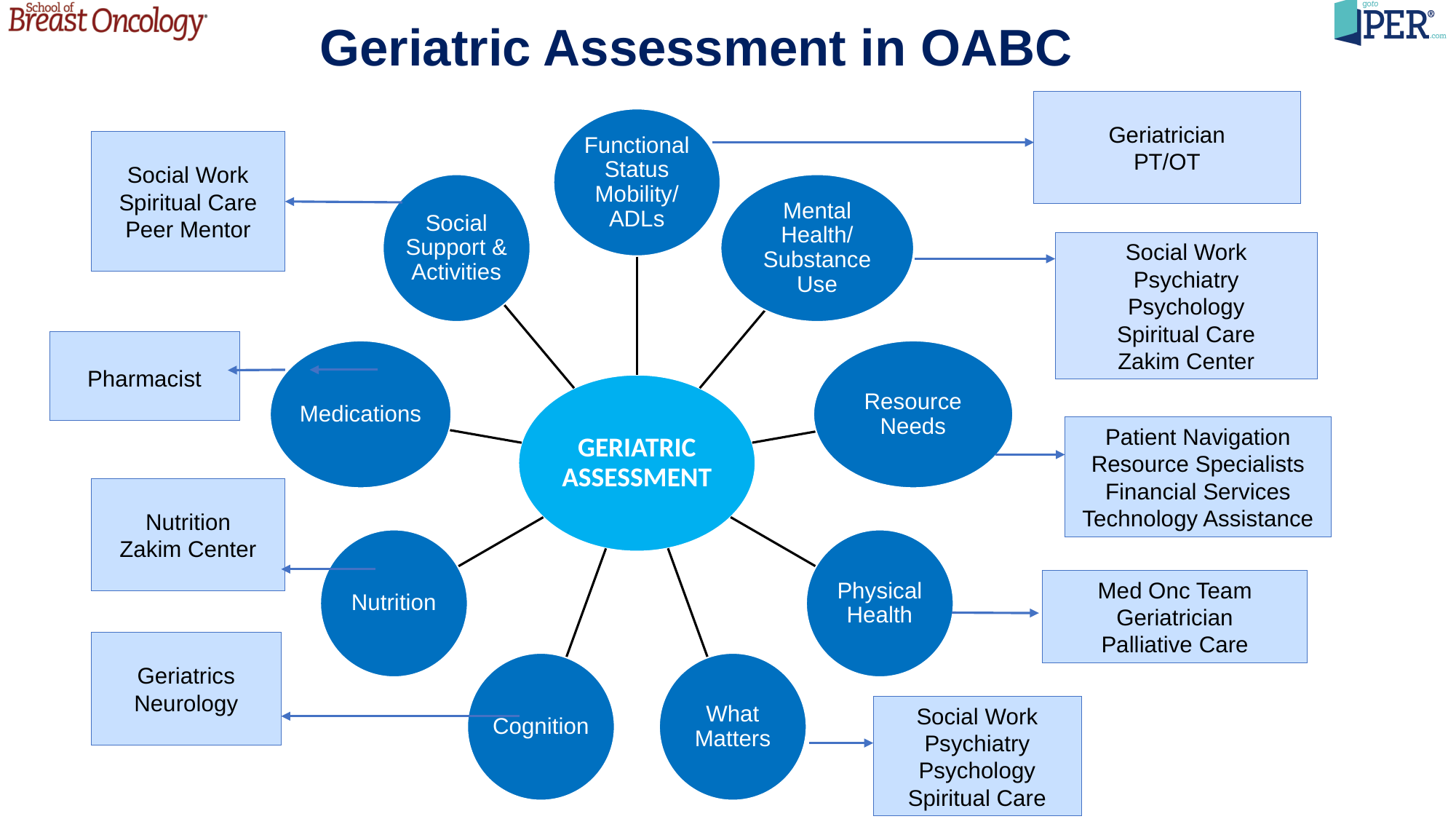

Geriatric Assessment in OABC

Geriatrician
PT/OT

GERIATRIC ASSESSMENT

Functional Status Mobility/ ADLs

Mental Health/ Substance Use

Resource Needs

Physical Health

What Matters

Cognition

Nutrition

Medications

Social Support & Activities

Social Work
Spiritual Care
Peer Mentor

Social Work
Psychiatry
Psychology
Spiritual Care
Zakim Center

Pharmacist

Patient Navigation
Resource Specialists
Financial Services
Technology Assistance

Nutrition
Zakim Center

Med Onc Team
Geriatrician
Palliative Care

Geriatrics
Neurology

Social Work
Psychiatry
Psychology
Spiritual Care